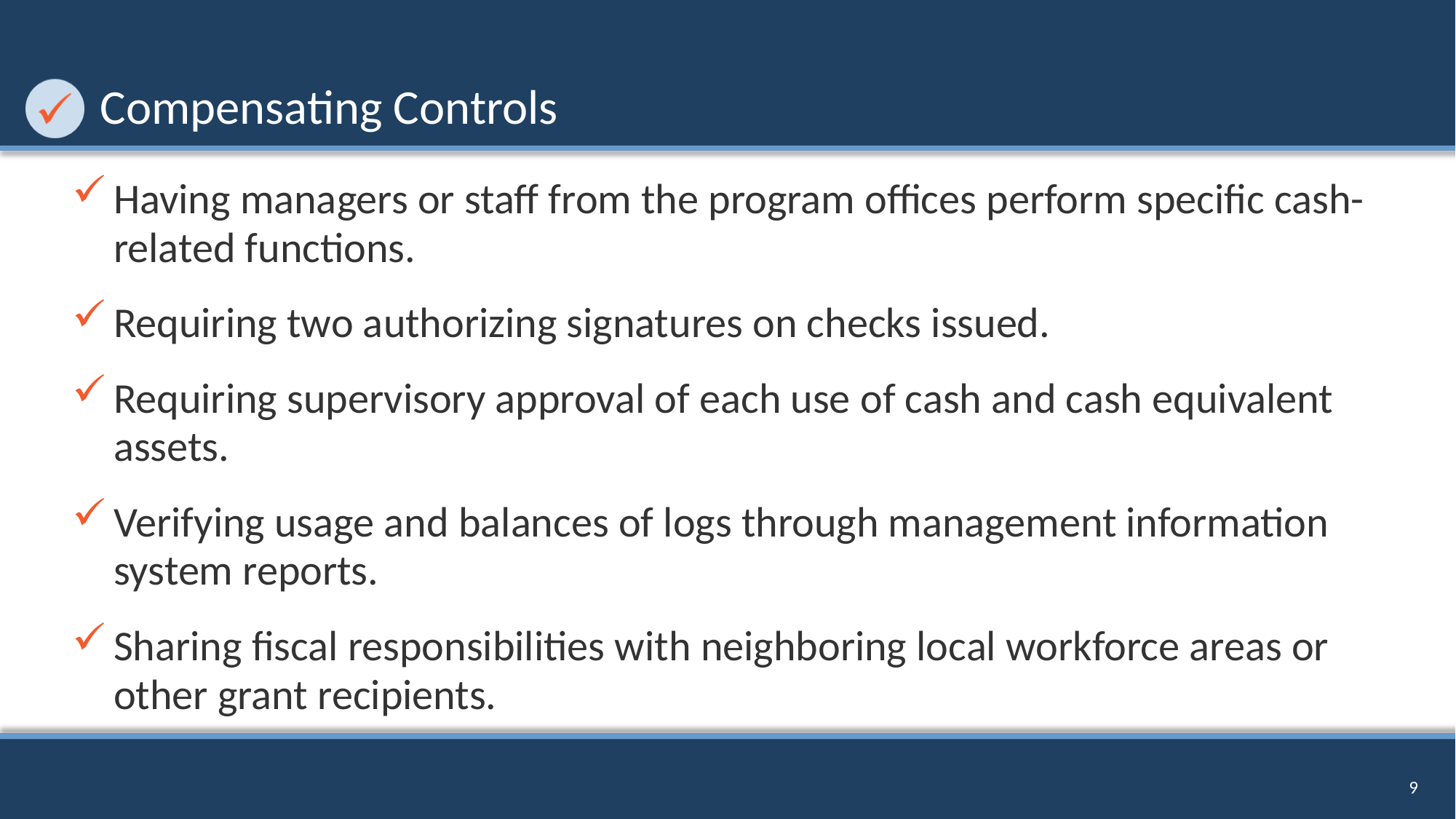

# Compensating Controls
Having managers or staff from the program offices perform specific cash-related functions.
Requiring two authorizing signatures on checks issued.
Requiring supervisory approval of each use of cash and cash equivalent assets.
Verifying usage and balances of logs through management information system reports.
Sharing fiscal responsibilities with neighboring local workforce areas or other grant recipients.

9